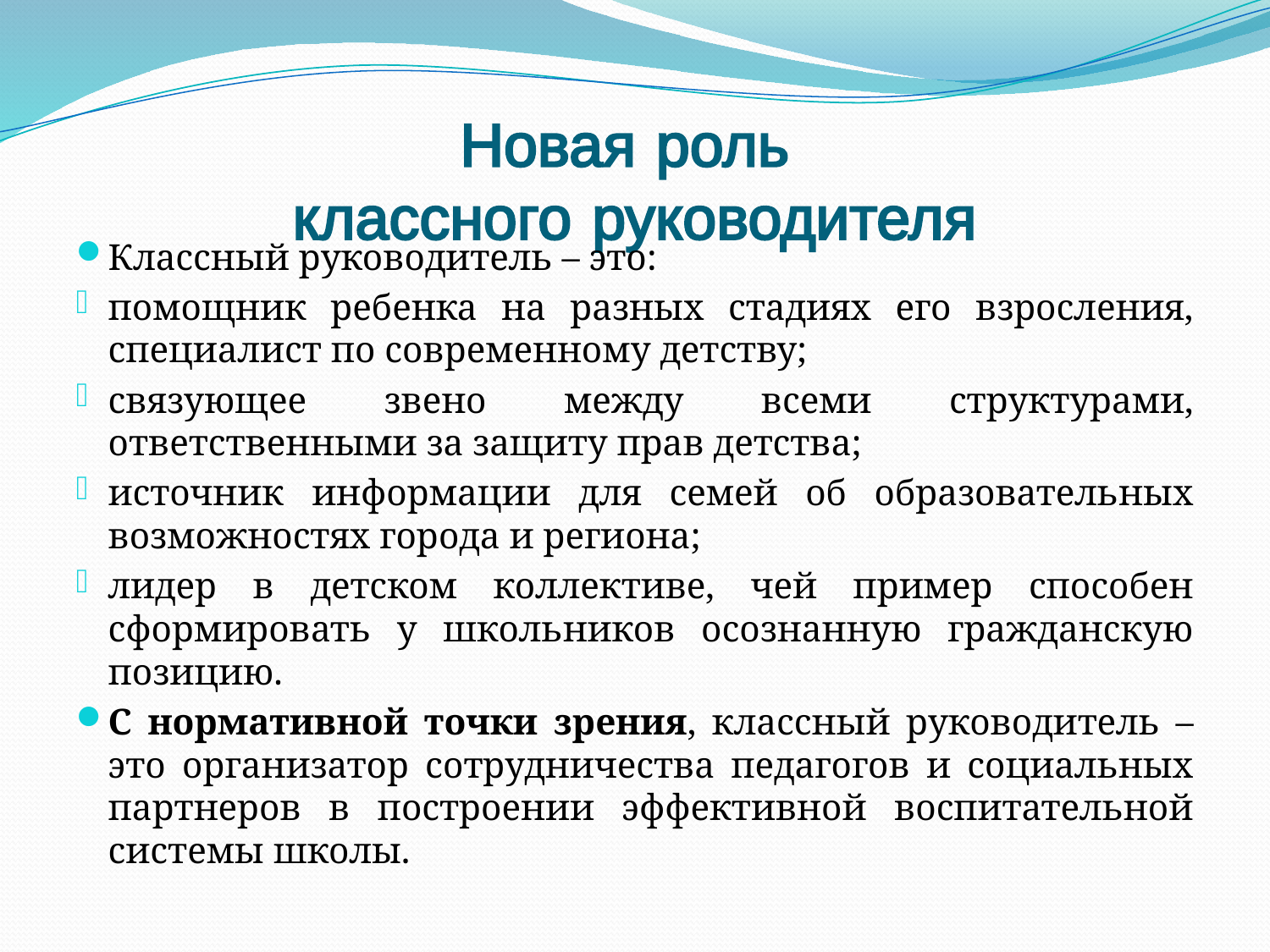

# Новая роль классного руководителя
Классный руководитель – это:
помощник ребенка на разных стадиях его взросления, специалист по современному детству;
связующее звено между всеми структурами, ответственными за защиту прав детства;
источник информации для семей об образовательных возможностях города и региона;
лидер в детском коллективе, чей пример способен сформировать у школьников осознанную гражданскую позицию.
С нормативной точки зрения, классный руководитель – это организатор сотрудничества педагогов и социальных партнеров в построении эффективной воспитательной системы школы.